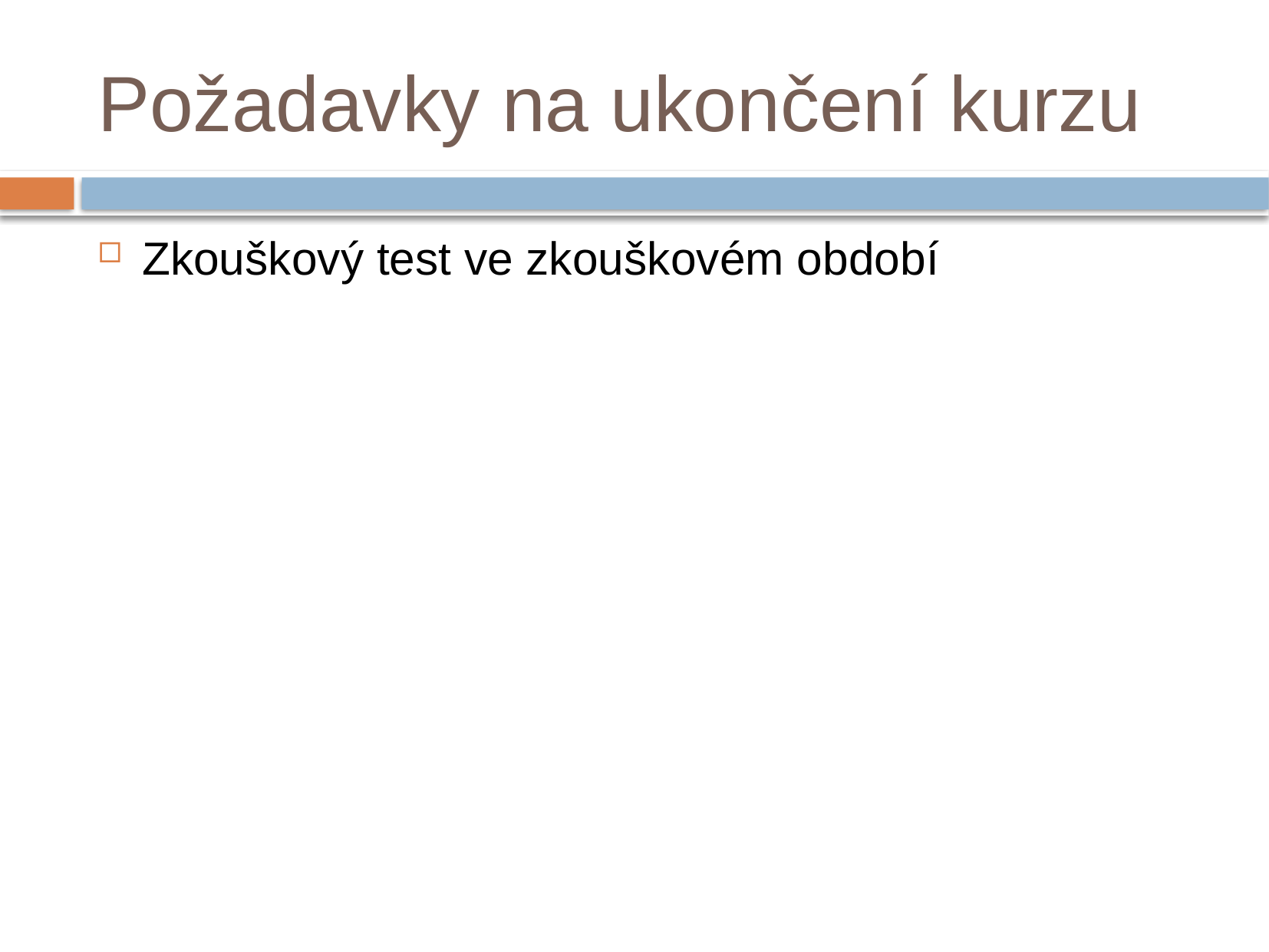

# Požadavky na ukončení kurzu
Zkouškový test ve zkouškovém období